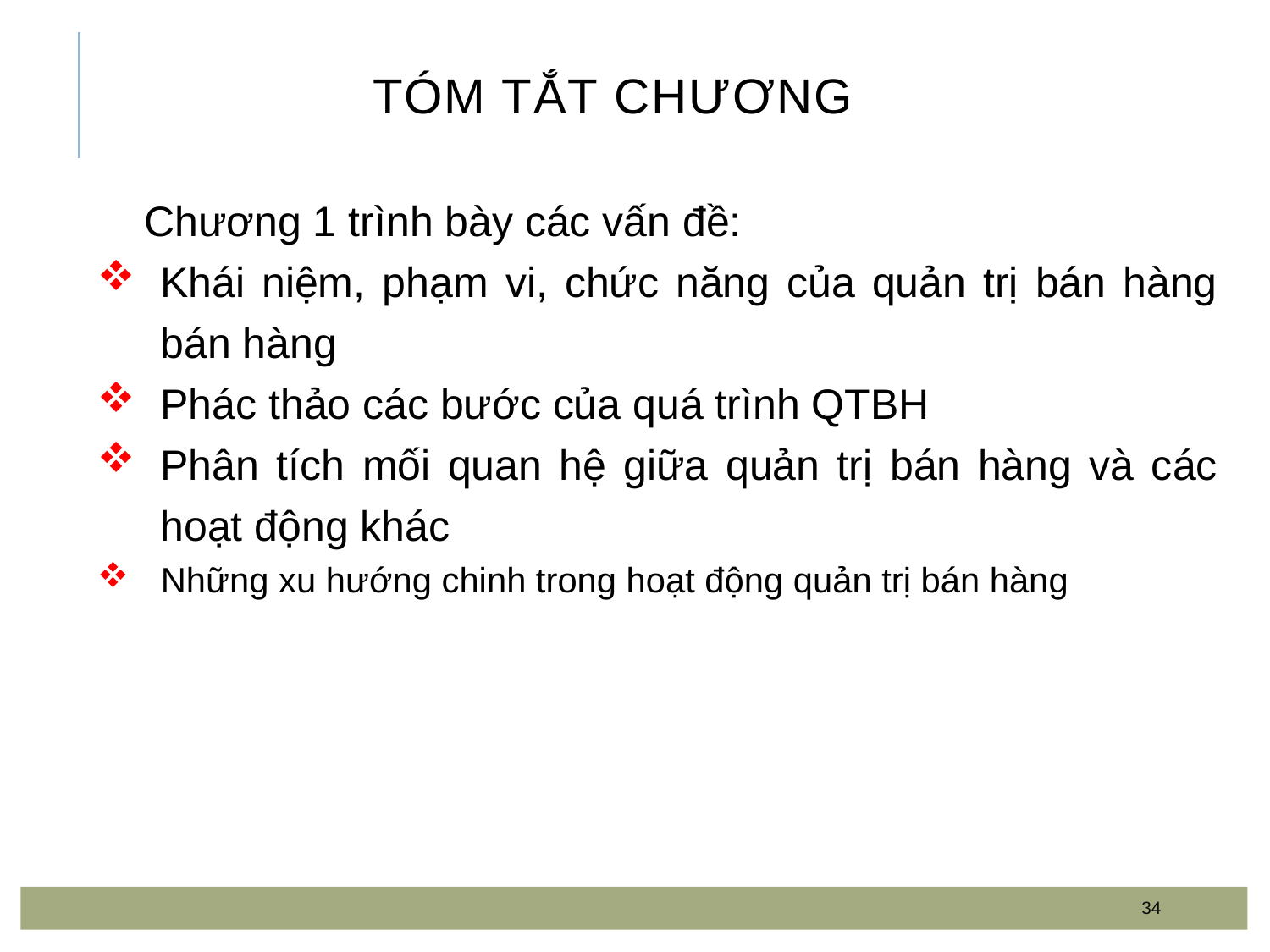

# Tóm tắt chương
    Chương 1 trình bày các vấn đề:
Khái niệm, phạm vi, chức năng của quản trị bán hàng bán hàng
Phác thảo các bước của quá trình QTBH
Phân tích mối quan hệ giữa quản trị bán hàng và các hoạt động khác
Những xu hướng chinh trong hoạt động quản trị bán hàng

34